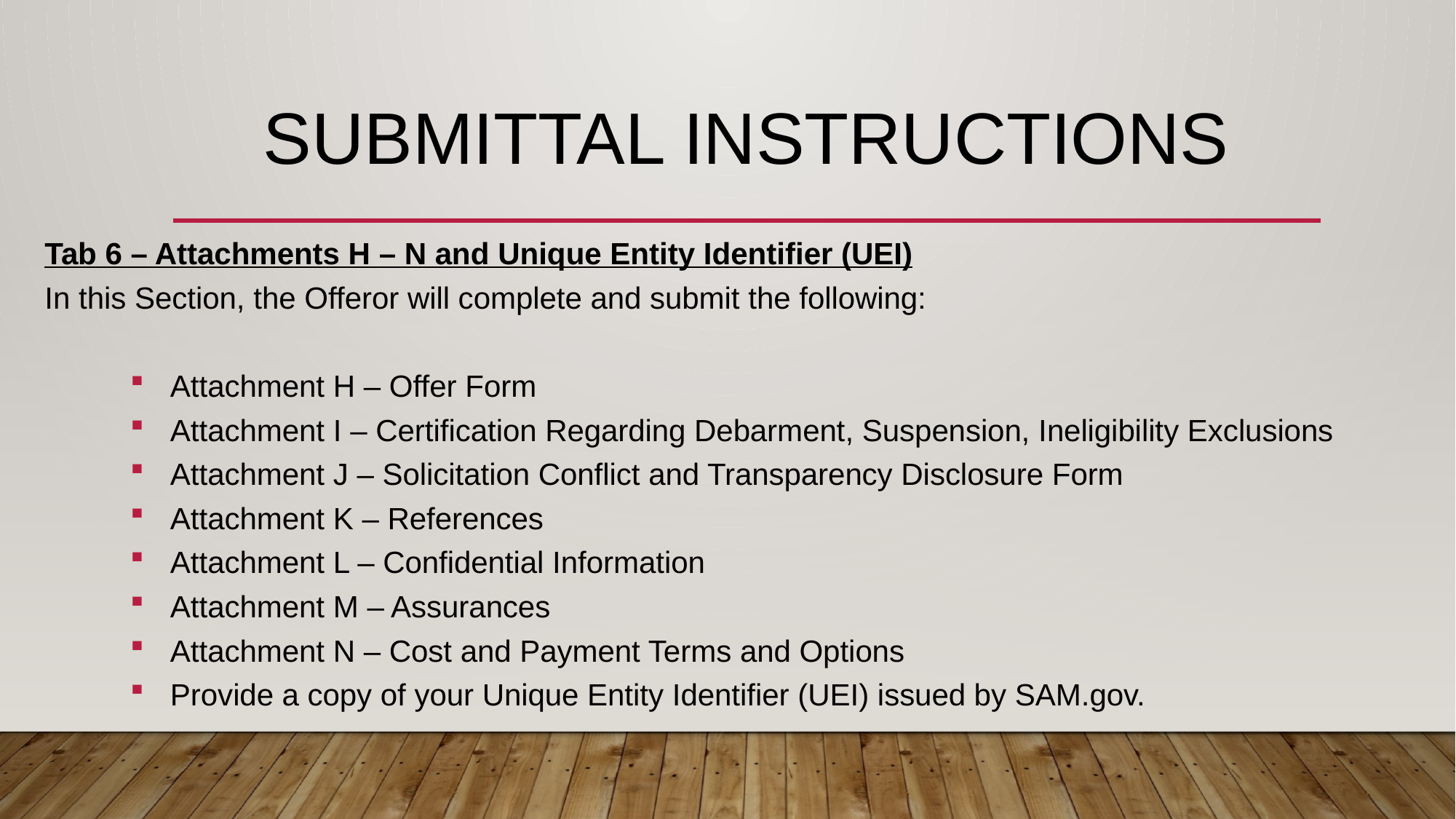

# Submittal instructions
	Tab 6 – Attachments H – N and Unique Entity Identifier (UEI)
	In this Section, the Offeror will complete and submit the following:

Attachment H – Offer Form
Attachment I – Certification Regarding Debarment, Suspension, Ineligibility Exclusions
Attachment J – Solicitation Conflict and Transparency Disclosure Form
Attachment K – References
Attachment L – Confidential Information
Attachment M – Assurances
Attachment N – Cost and Payment Terms and Options
Provide a copy of your Unique Entity Identifier (UEI) issued by SAM.gov.